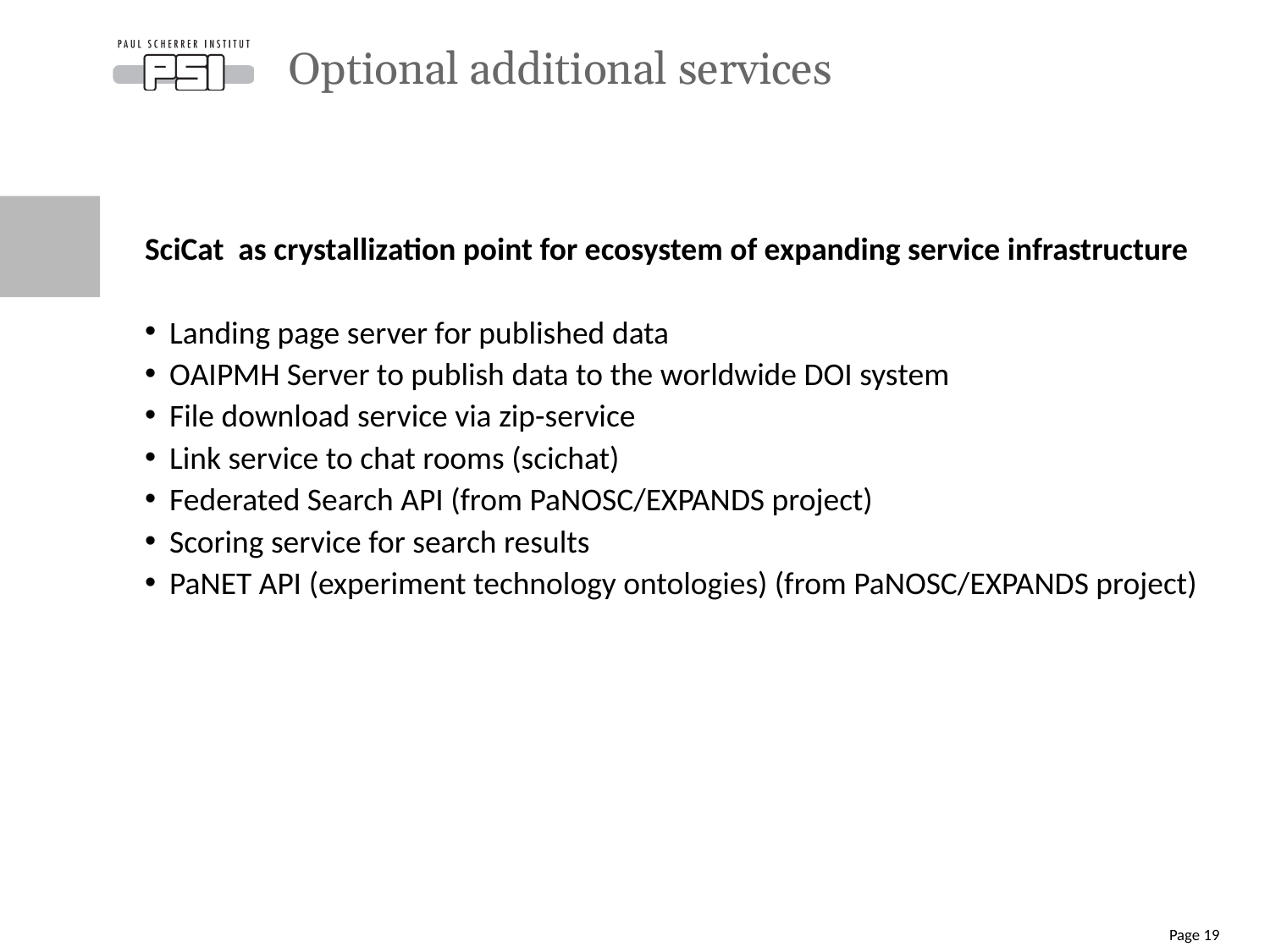

# Optional additional services

SciCat  as crystallization point for ecosystem of expanding service infrastructure

Landing page server for published data
OAIPMH Server to publish data to the worldwide DOI system
File download service via zip-service
Link service to chat rooms (scichat)
Federated Search API (from PaNOSC/EXPANDS project)
Scoring service for search results
PaNET API (experiment technology ontologies) (from PaNOSC/EXPANDS project)

Page 19